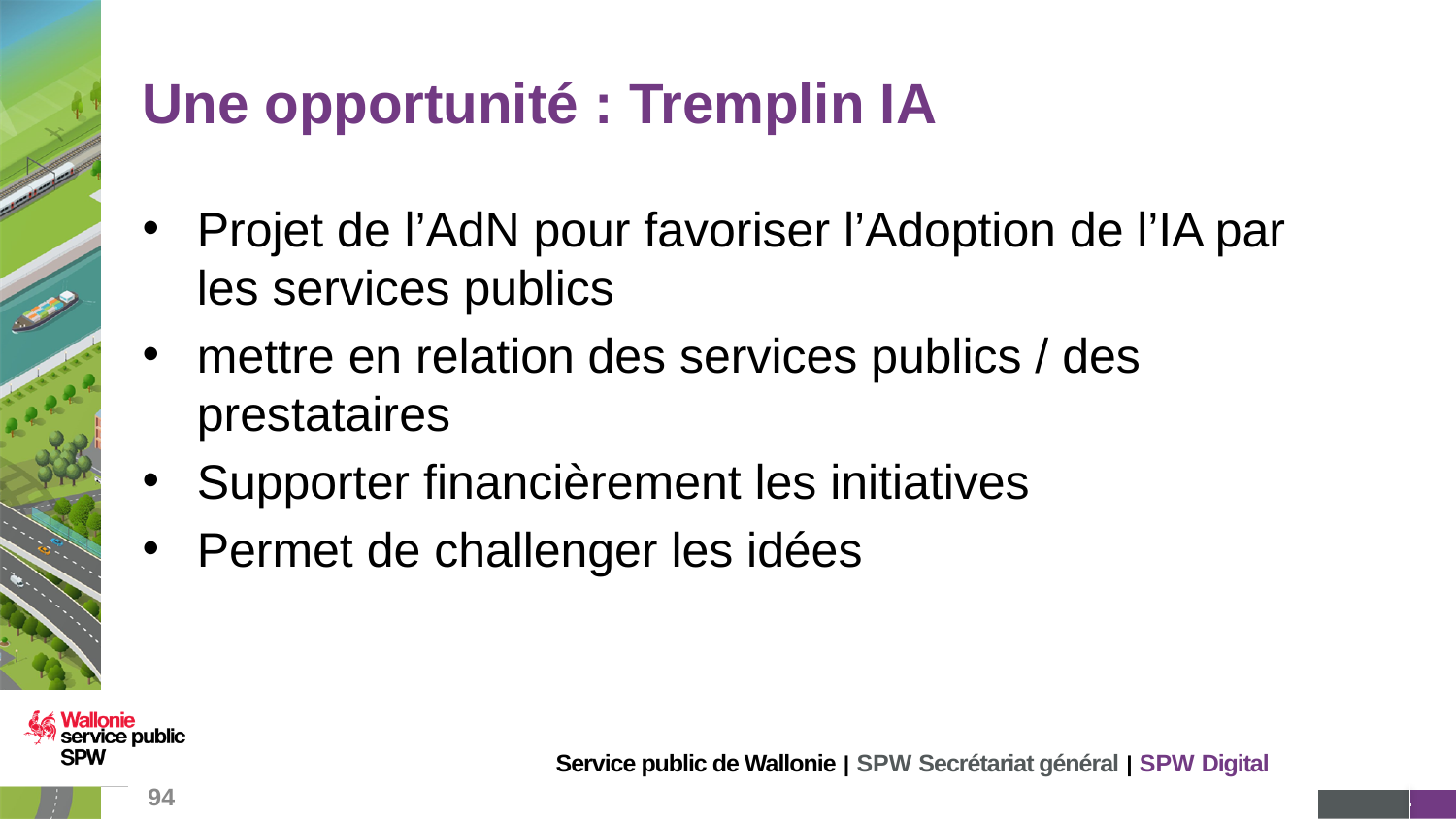

# Une opportunité : Tremplin IA
Projet de l’AdN pour favoriser l’Adoption de l’IA par les services publics
mettre en relation des services publics / des prestataires
Supporter financièrement les initiatives
Permet de challenger les idées